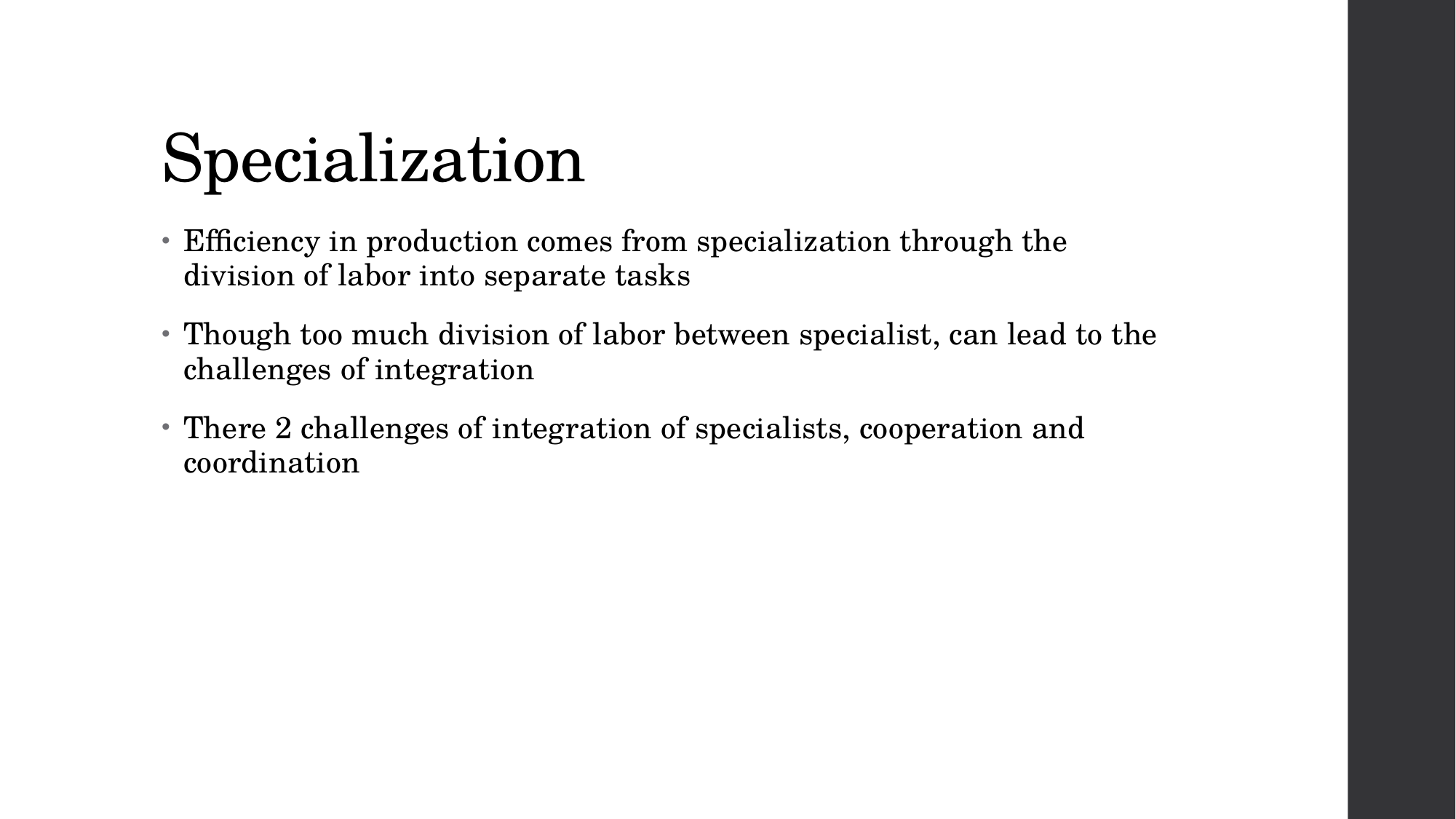

# Specialization
Efficiency in production comes from specialization through the division of labor into separate tasks
Though too much division of labor between specialist, can lead to the challenges of integration
There 2 challenges of integration of specialists, cooperation and coordination